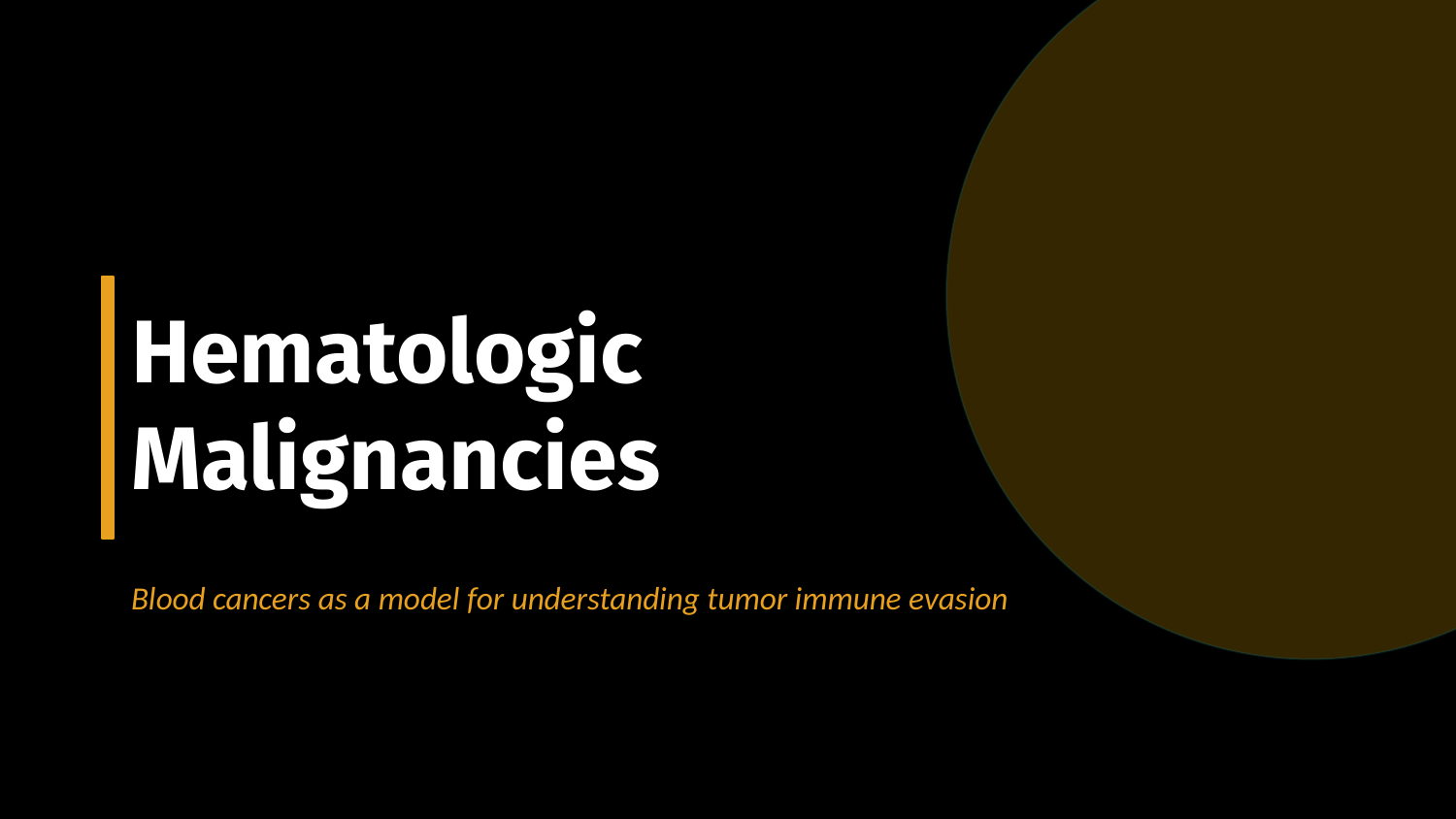

Hematologic
Malignancies

Blood cancers as a model for understanding tumor immune evasion